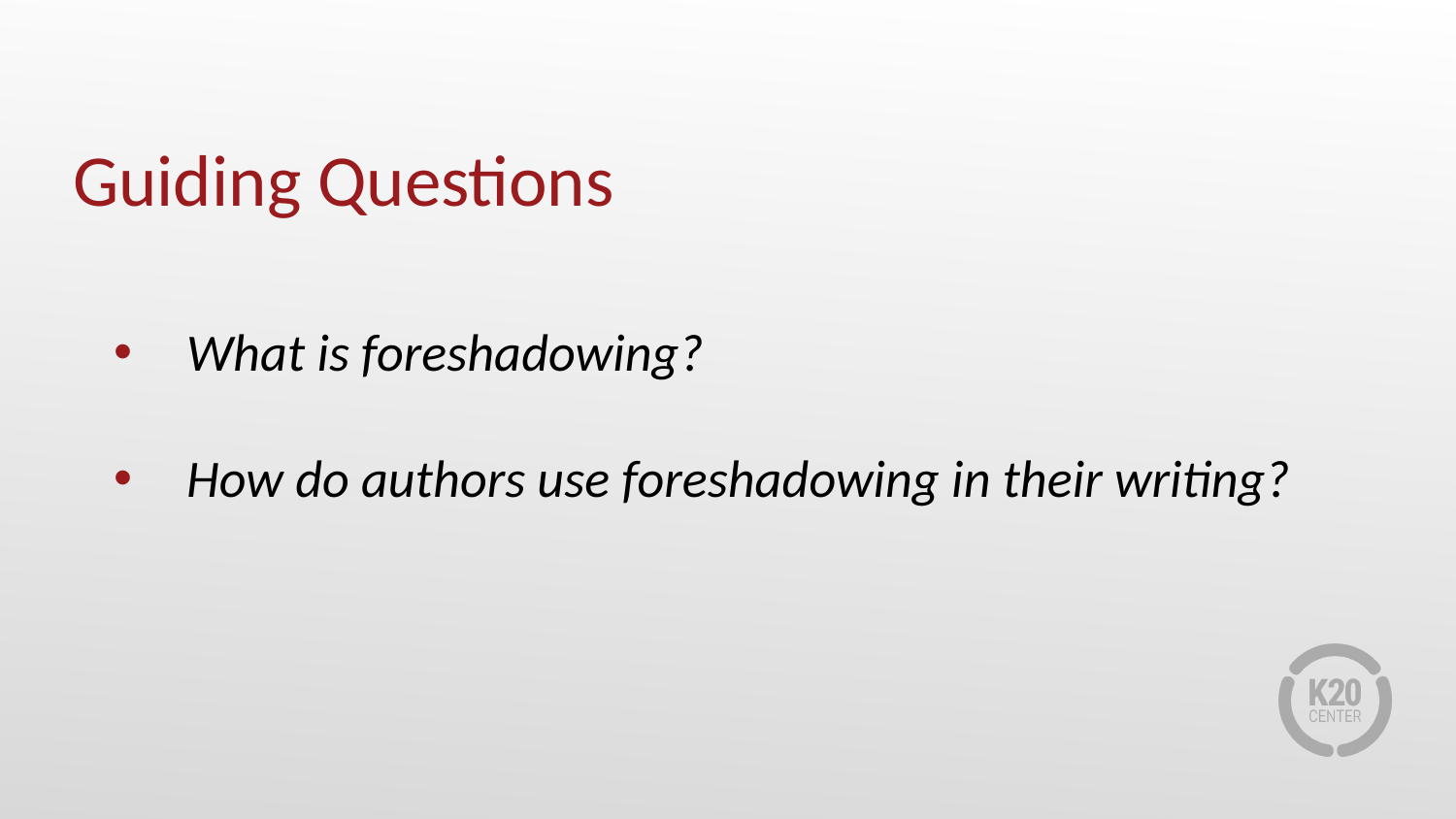

# Guiding Questions

What is foreshadowing?

How do authors use foreshadowing in their writing?